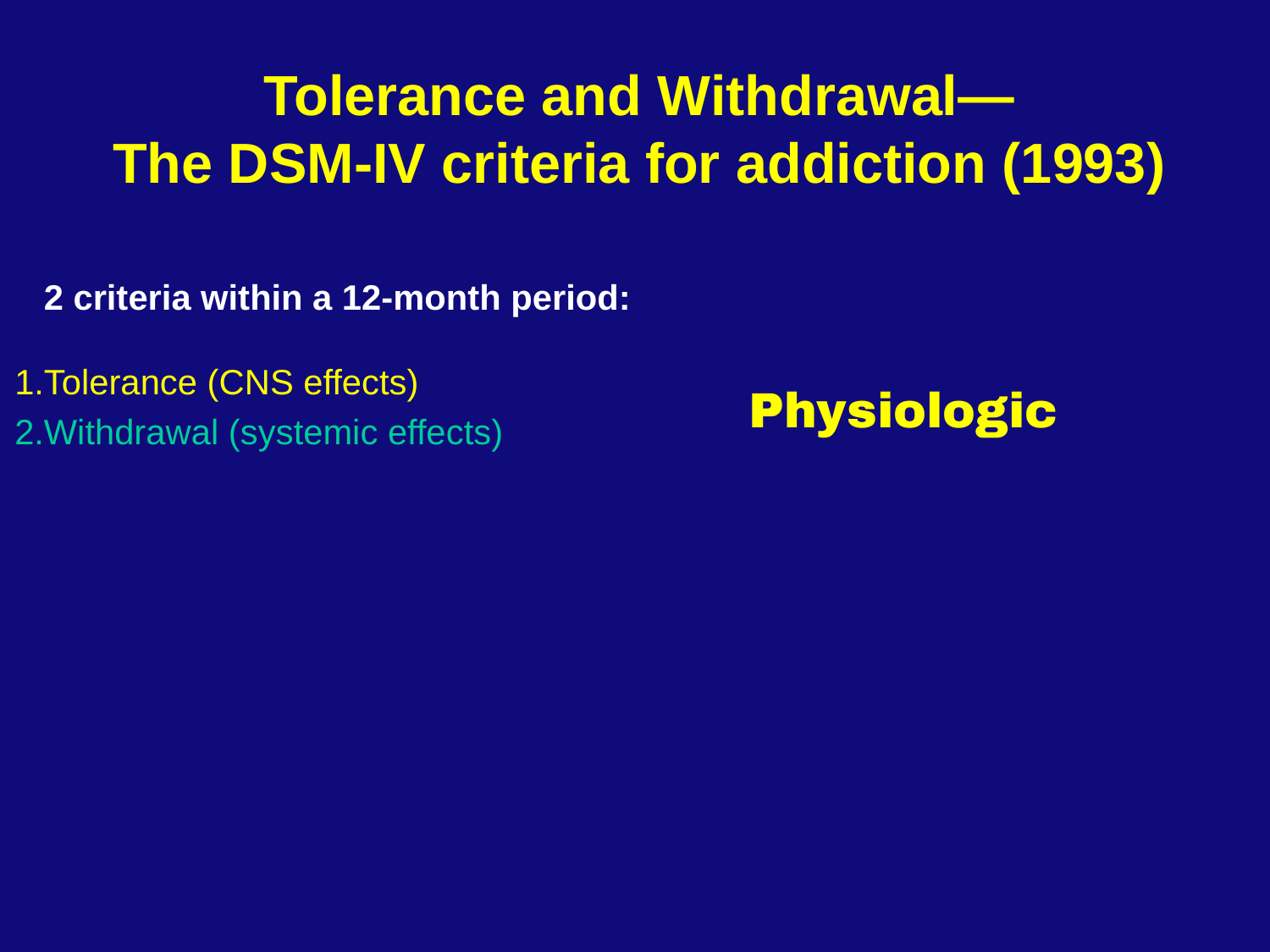

Tolerance and Withdrawal—
The DSM-IV criteria for addiction (1993)
   2 criteria within a 12-month period:

Tolerance (CNS effects)
Withdrawal (systemic effects)
Physiologic